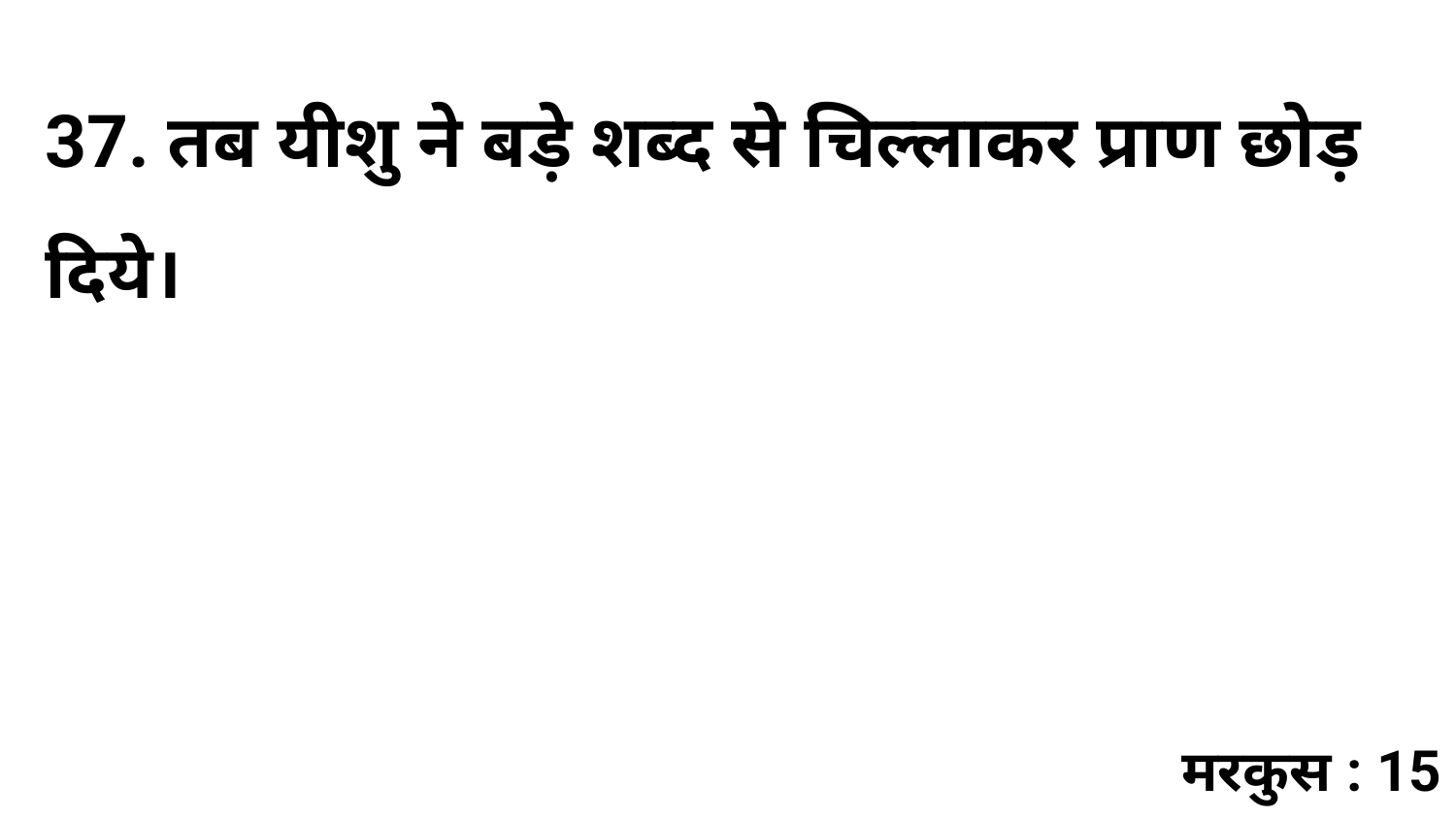

37. तब यीशु ने बड़े शब्द से चिल्लाकर प्राण छोड़ दिये।
मरकुस : 15